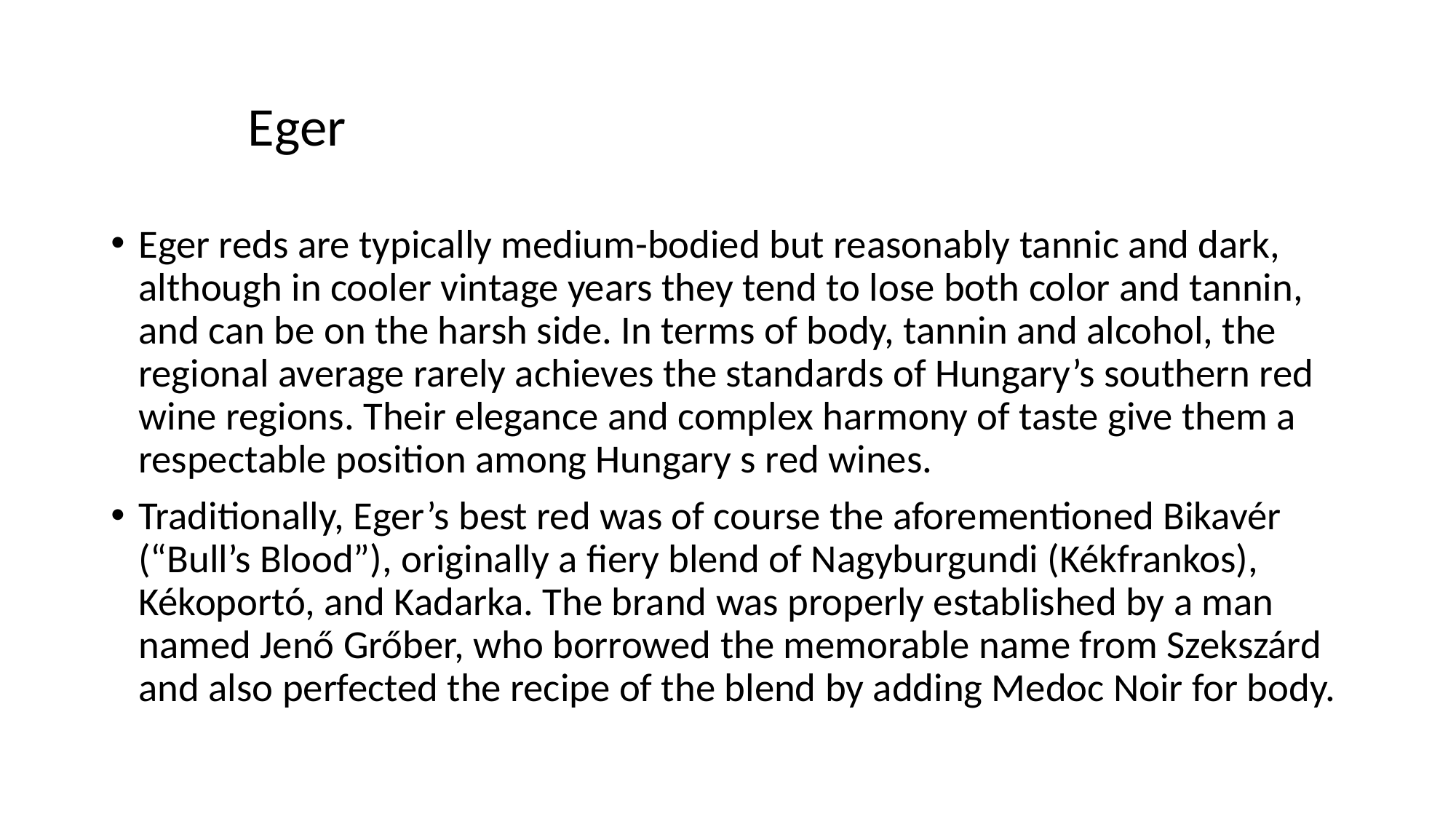

Eger
Eger reds are typically medium-bodied but reasonably tannic and dark, although in cooler vintage years they tend to lose both color and tannin, and can be on the harsh side. In terms of body, tannin and alcohol, the regional average rarely achieves the standards of Hungary’s southern red wine regions. Their elegance and complex harmony of taste give them a respectable position among Hungary s red wines.
Traditionally, Eger’s best red was of course the aforementioned Bikavér (“Bull’s Blood”), originally a fiery blend of Nagyburgundi (Kékfrankos), Kékoportó, and Kadarka. The brand was properly established by a man named Jenő Grőber, who borrowed the memorable name from Szekszárd and also perfected the recipe of the blend by adding Medoc Noir for body.